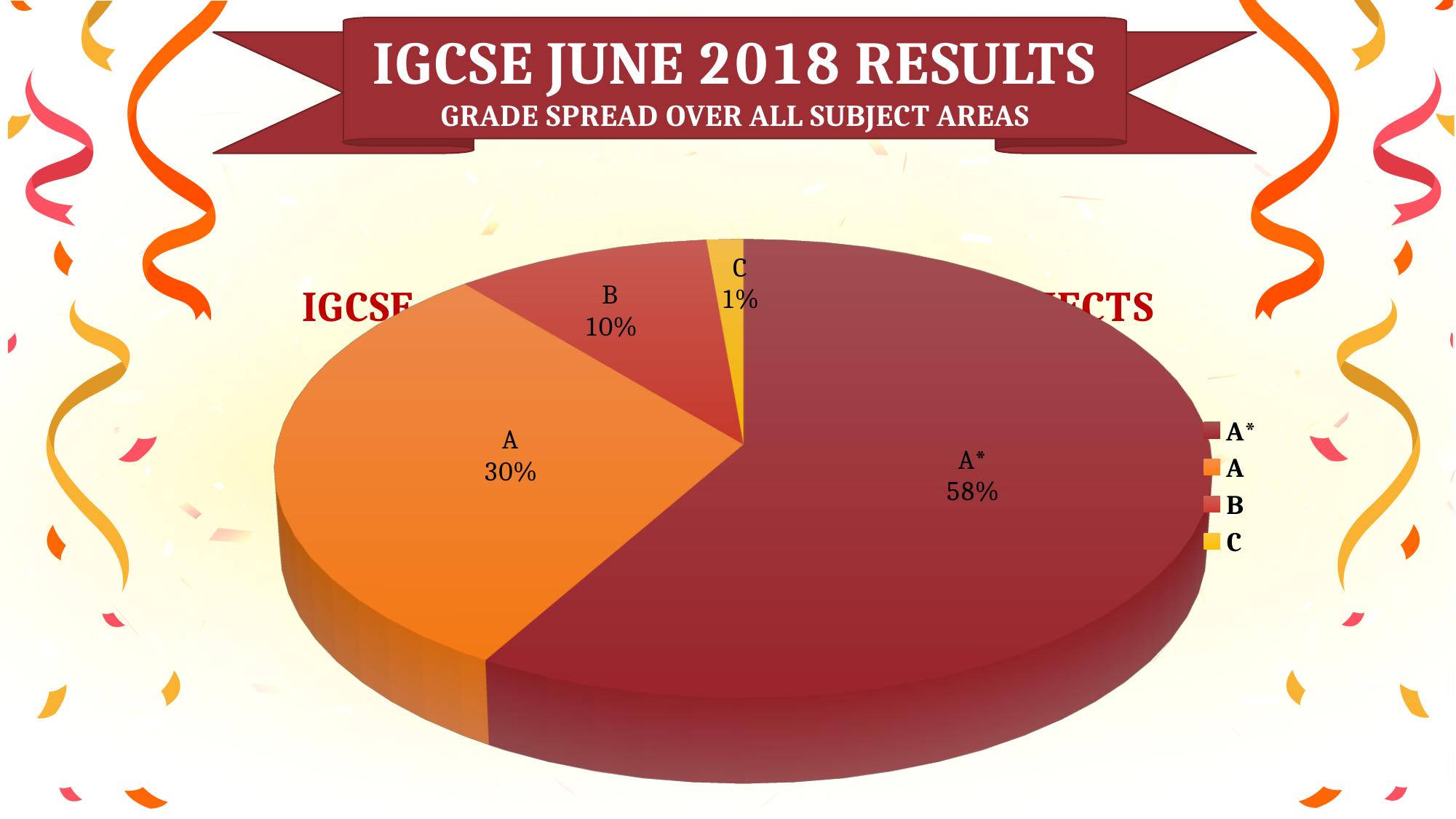

IGCSE JUNE 2018 RESULTS
GRADE SPREAD OVER ALL SUBJECT AREAS

[unsupported chart]

[unsupported chart]